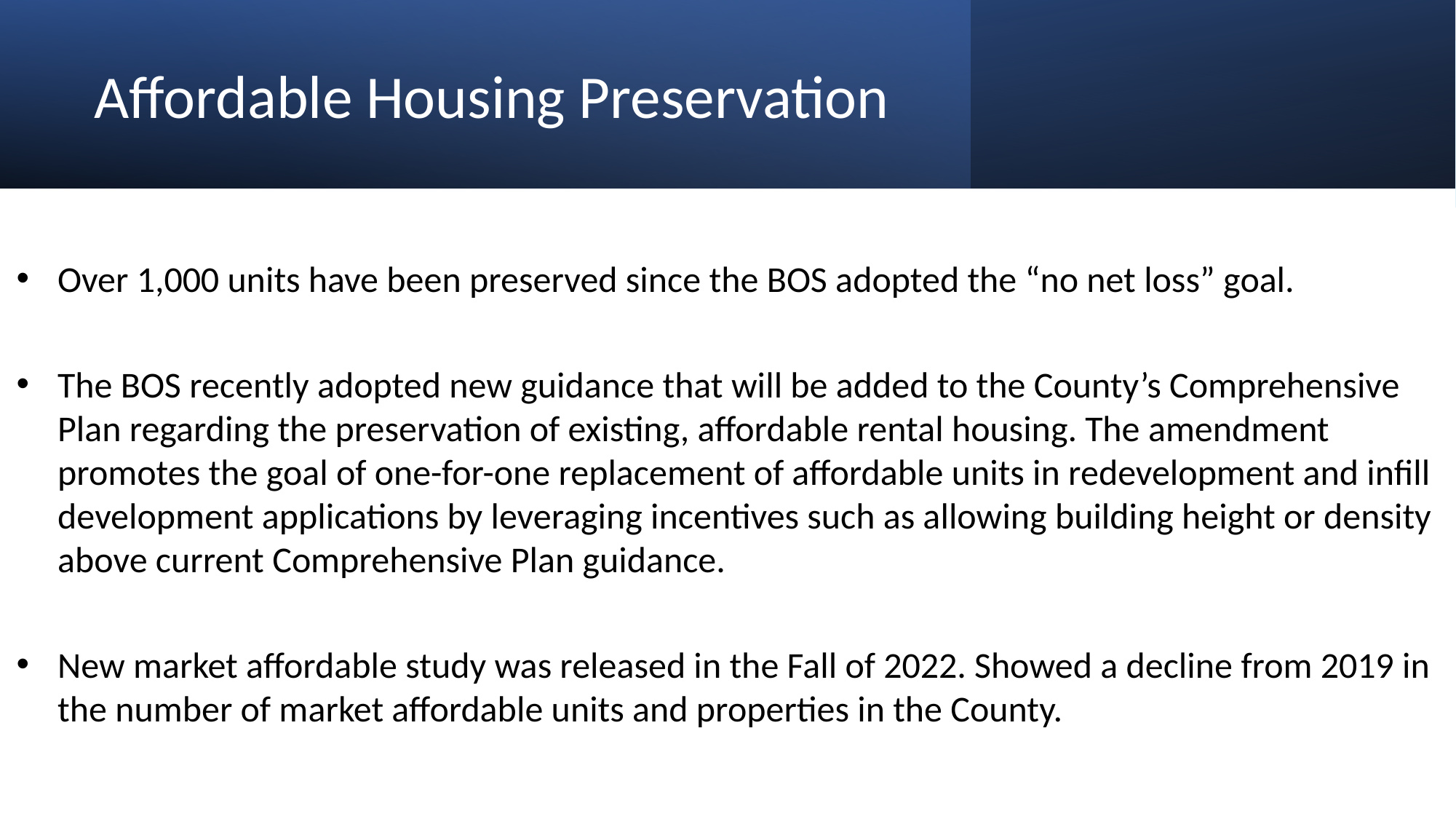

Affordable Housing Preservation

Over 1,000 units have been preserved since the BOS adopted the “no net loss” goal.

The BOS recently adopted new guidance that will be added to the County’s Comprehensive Plan regarding the preservation of existing, affordable rental housing. The amendment promotes the goal of one-for-one replacement of affordable units in redevelopment and infill development applications by leveraging incentives such as allowing building height or density above current Comprehensive Plan guidance.

New market affordable study was released in the Fall of 2022. Showed a decline from 2019 in the number of market affordable units and properties in the County.